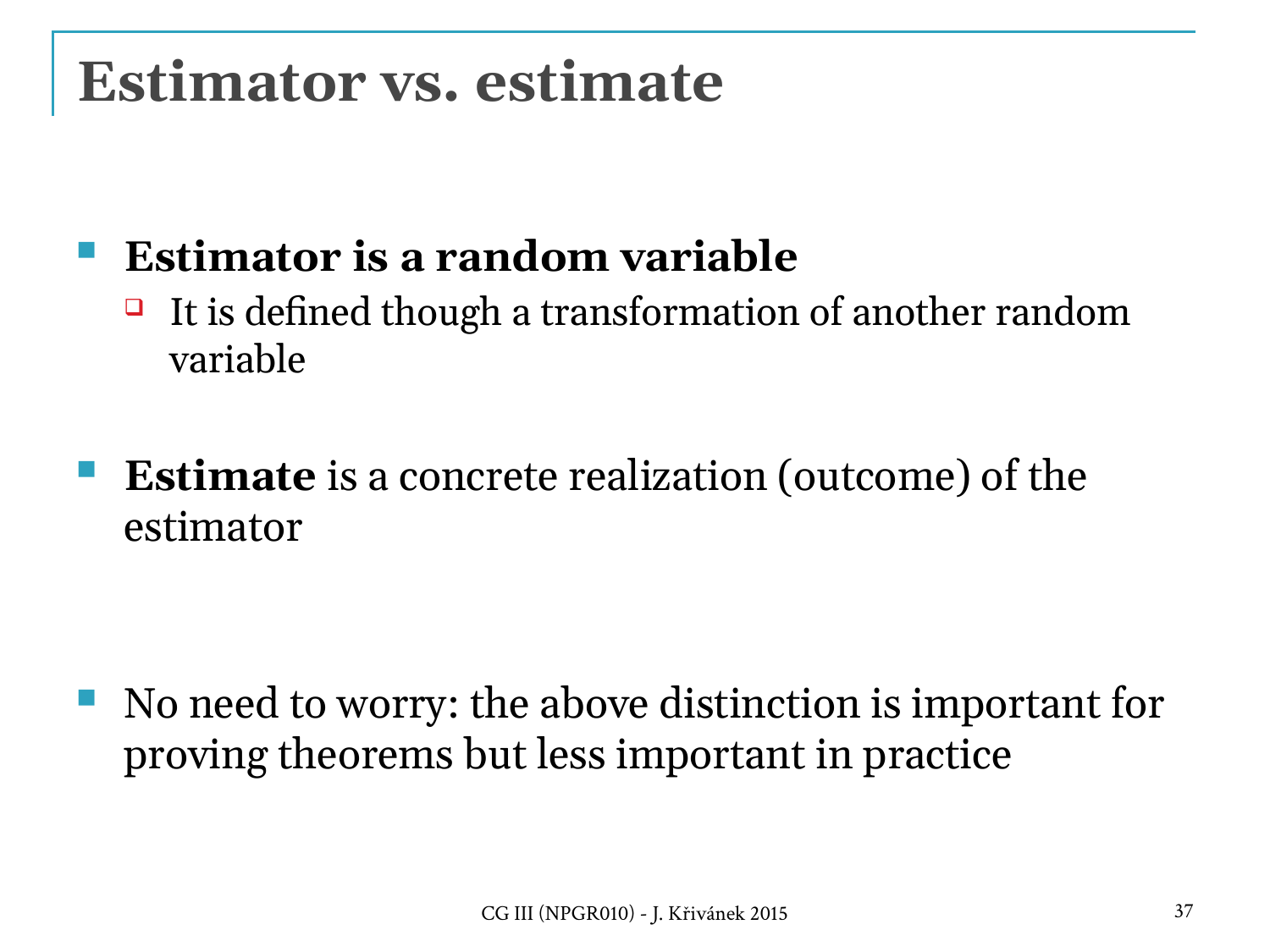

# Estimator vs. estimate
Estimator is a random variable
It is defined though a transformation of another random variable

Estimate is a concrete realization (outcome) of the estimator

No need to worry: the above distinction is important for proving theorems but less important in practice
37
CG III (NPGR010) - J. Křivánek 2015